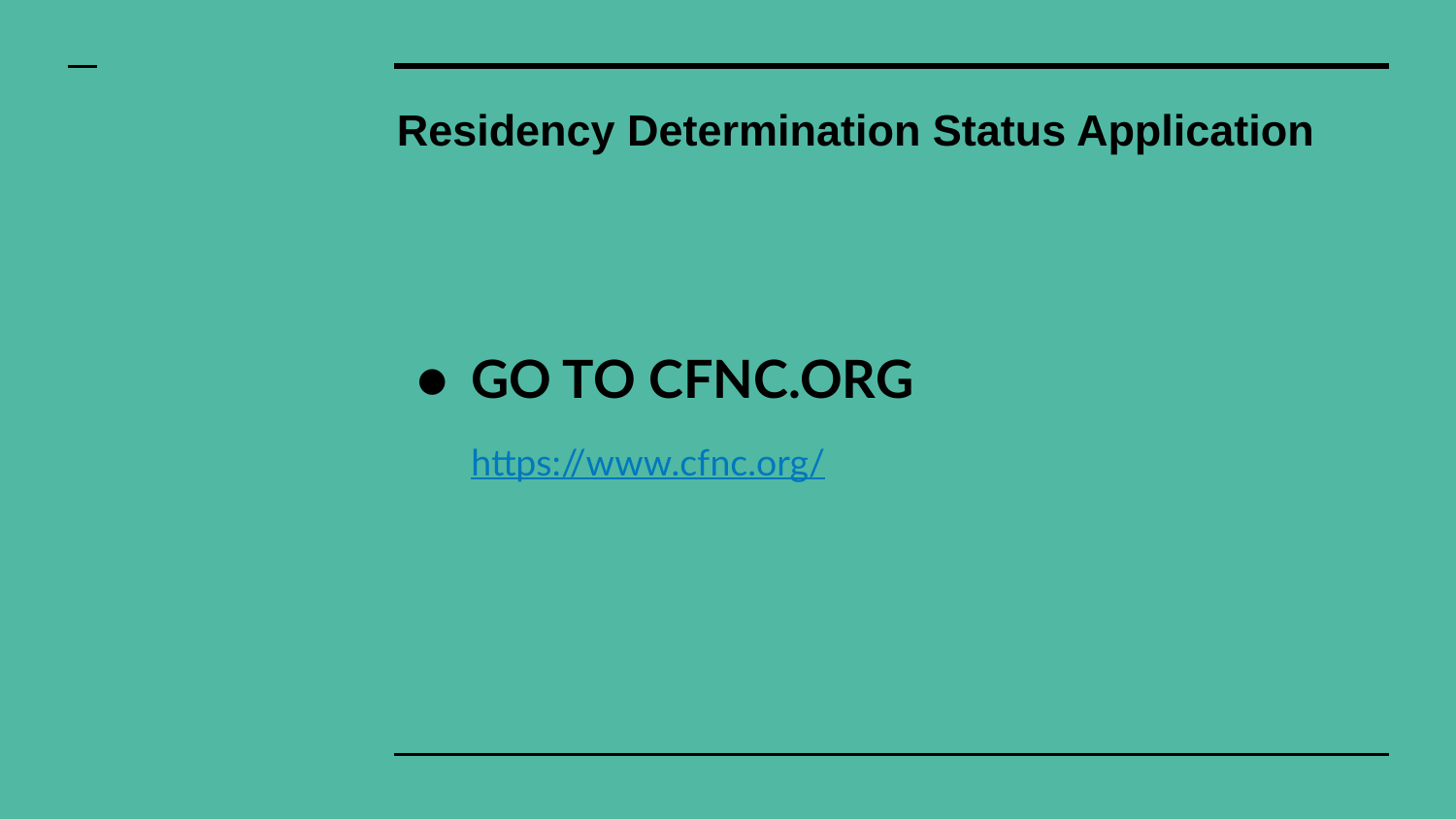

# Residency Determination Status Application

GO TO CFNC.ORG
https://www.cfnc.org/